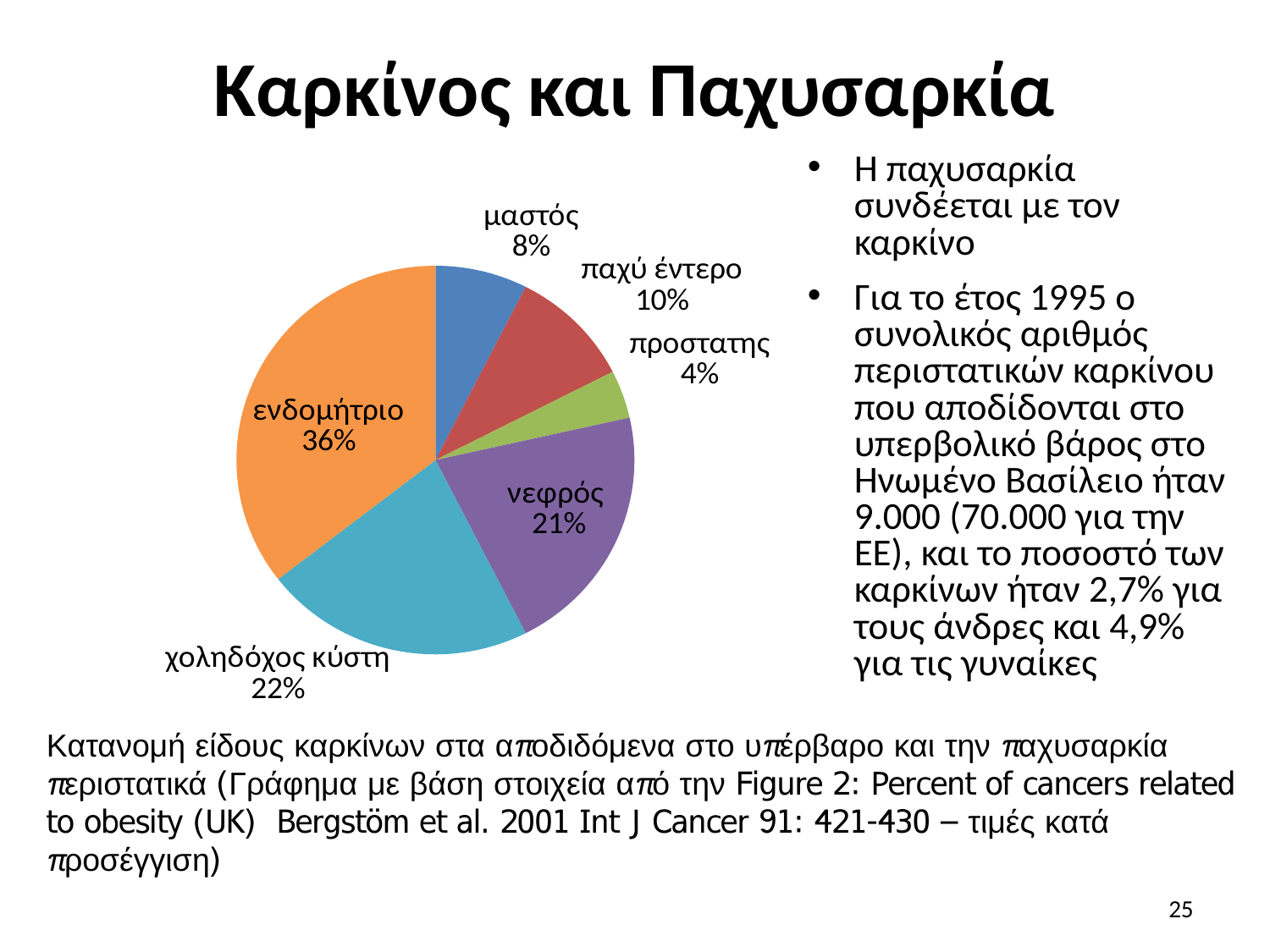

# Καρκίνος και Παχυσαρκία
Η παχυσαρκία συνδέεται με τον καρκίνο
Για το έτος 1995 ο συνολικός αριθμός περιστατικών καρκίνου που αποδίδονται στο υπερβολικό βάρος στο Ηνωμένο Βασίλειο ήταν 9.000 (70.000 για την ΕΕ), και το ποσοστό των καρκίνων ήταν 2,7% για τους άνδρες και 4,9% για τις γυναίκες

### Chart

| Category | Ποσοστό |
|---|---|
| μαστός | 7.5 |
| παχύ έντερο | 10.0 |
| προστατης | 4.0 |
| νεφρός  | 21.0 |
| χοληδόχος κύστη | 22.0 |
| ενδομήτριο | 35.5 |
Κατανομή είδους καρκίνων στα αποδιδόμενα στο υπέρβαρο και την παχυσαρκία περιστατικά (Γράφημα με βάση στοιχεία από την Figure 2: Percent of cancers related to obesity (UK)  Bergstöm et al. 2001 Int J Cancer 91: 421-430 – τιμές κατά προσέγγιση)
25